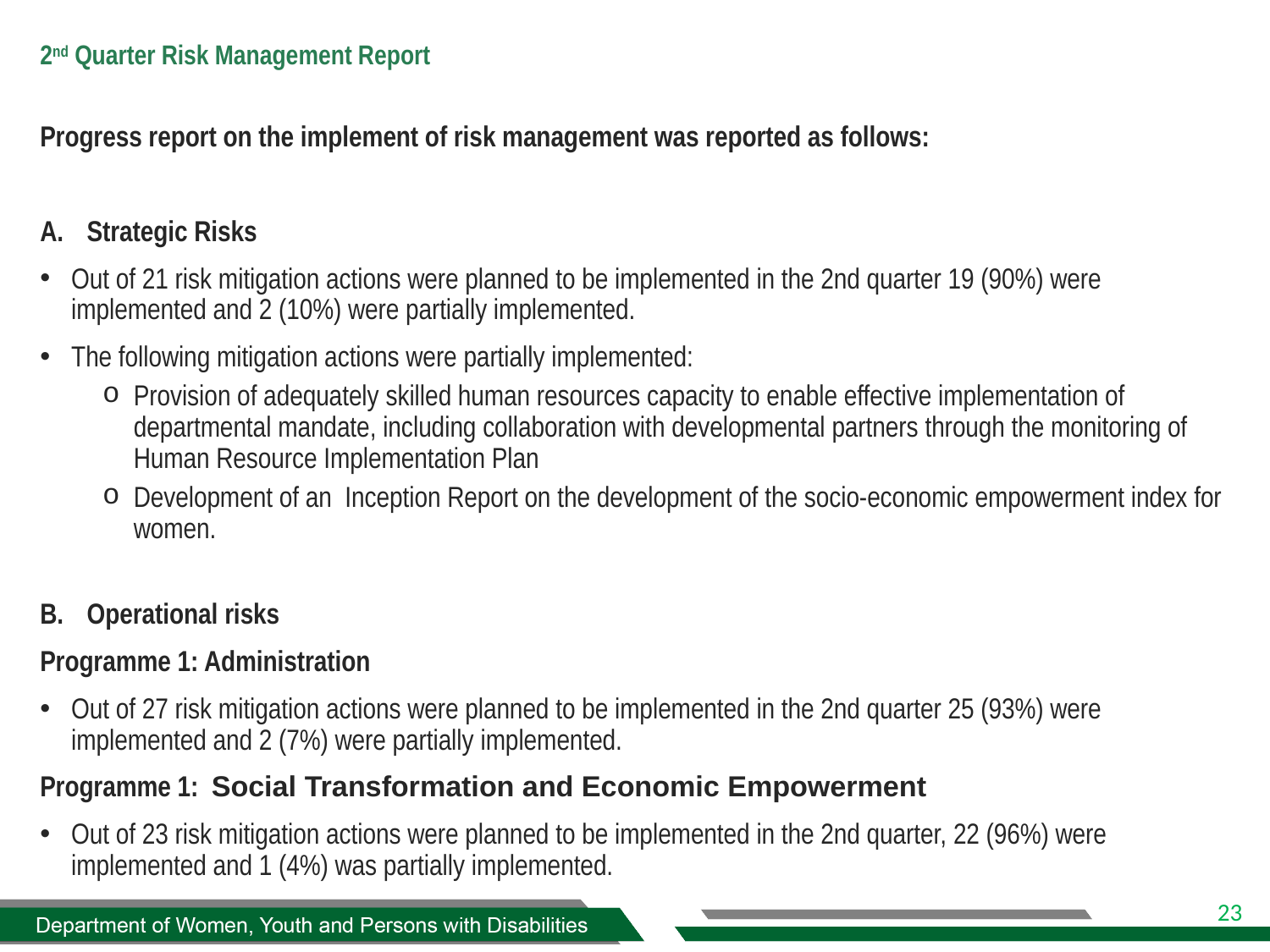

# 2nd Quarter Risk Management Report
Progress report on the implement of risk management was reported as follows:

Strategic Risks
Out of 21 risk mitigation actions were planned to be implemented in the 2nd quarter 19 (90%) were implemented and 2 (10%) were partially implemented.
The following mitigation actions were partially implemented:
Provision of adequately skilled human resources capacity to enable effective implementation of departmental mandate, including collaboration with developmental partners through the monitoring of Human Resource Implementation Plan
Development of an  Inception Report on the development of the socio-economic empowerment index for women.

Operational risks
Programme 1: Administration
Out of 27 risk mitigation actions were planned to be implemented in the 2nd quarter 25 (93%) were implemented and 2 (7%) were partially implemented.
Programme 1:  Social Transformation and Economic Empowerment
Out of 23 risk mitigation actions were planned to be implemented in the 2nd quarter, 22 (96%) were implemented and 1 (4%) was partially implemented.

Department of Women, Youth and Persons with Disabilities